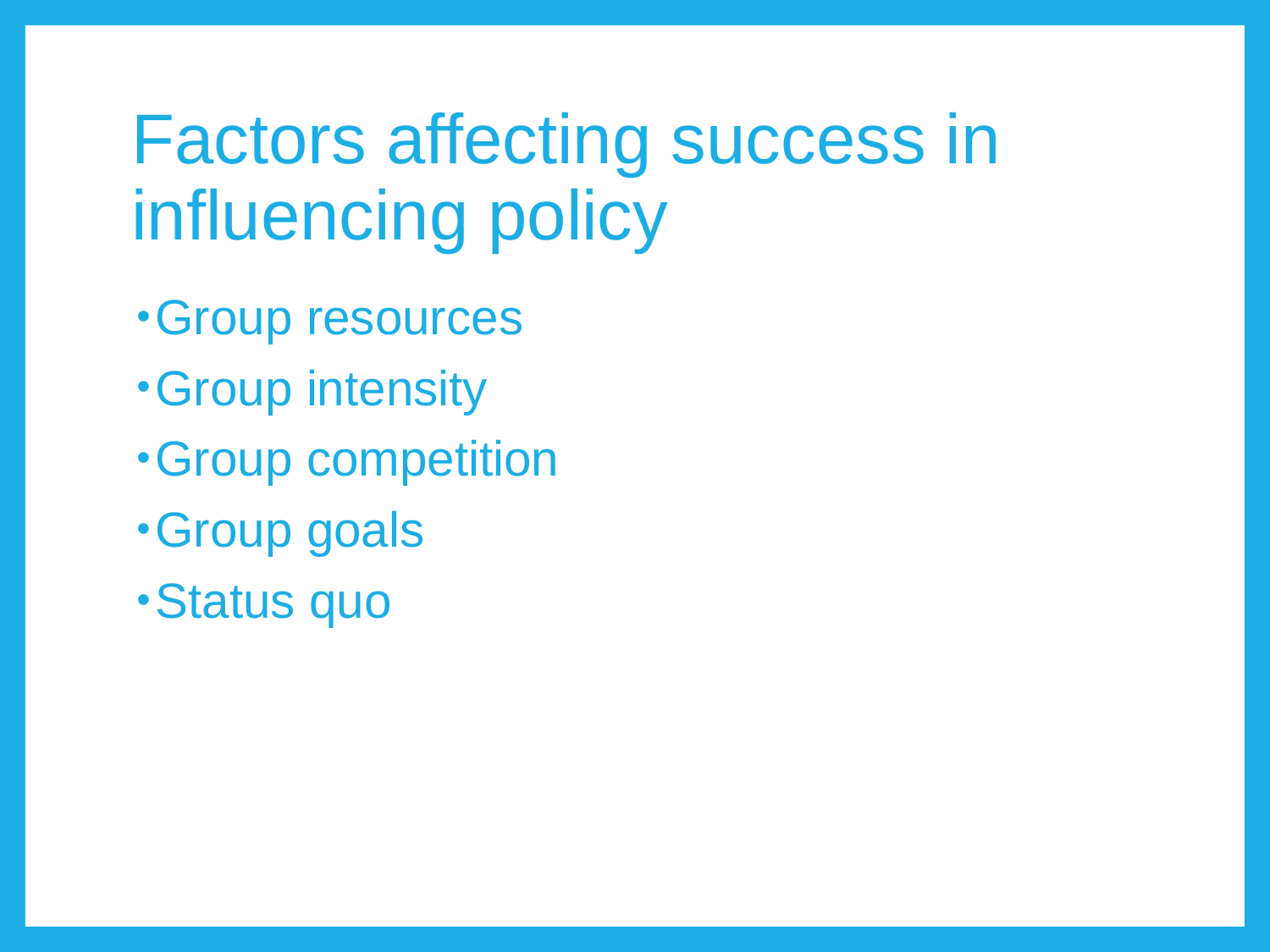

# Factors affecting success in influencing policy
Group resources
Group intensity
Group competition
Group goals
Status quo